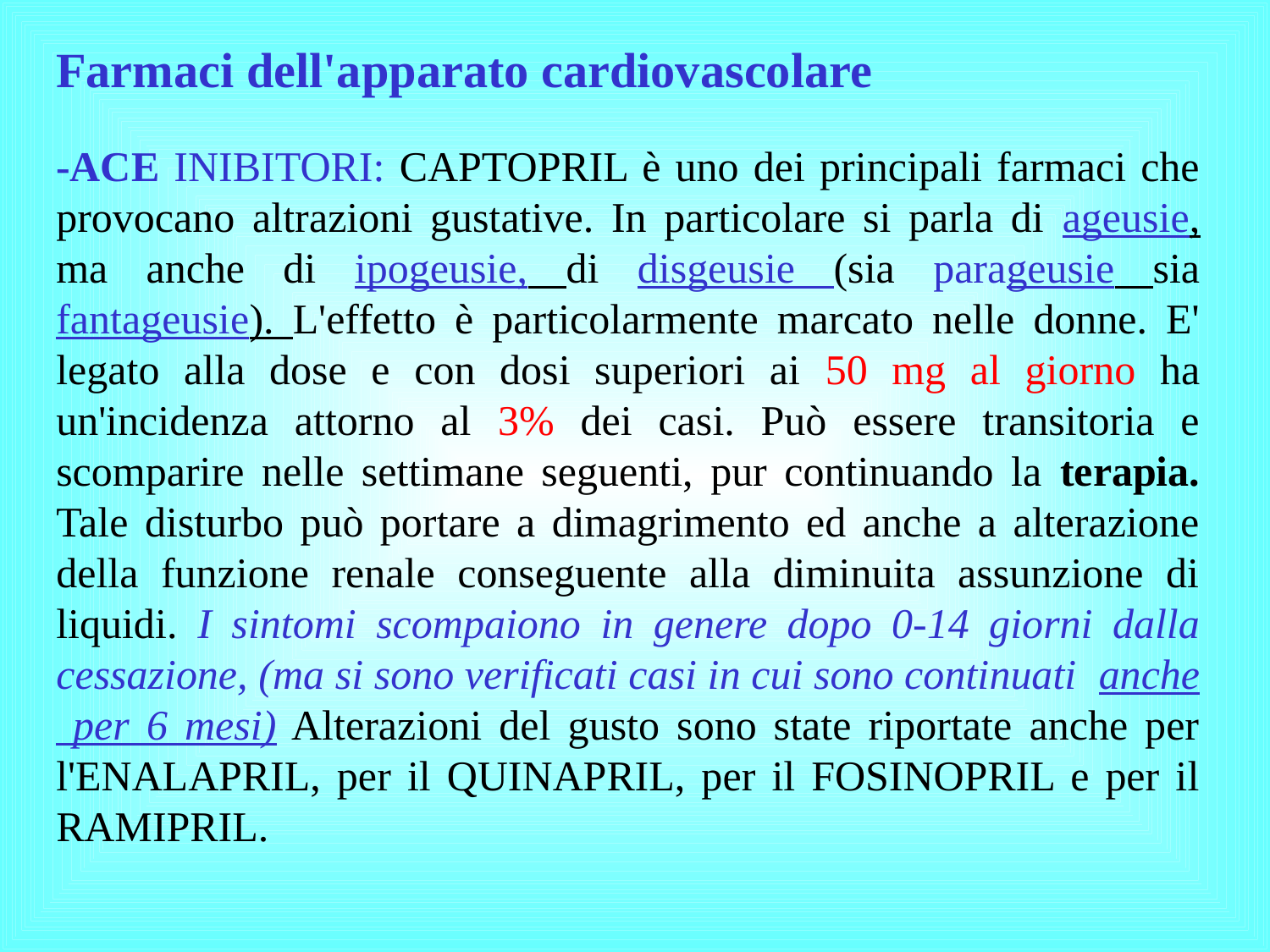

Farmaci dell'apparato cardiovascolare

-ACE INIBITORI: CAPTOPRIL è uno dei principali farmaci che provocano altrazioni gustative. In particolare si parla di ageusie, ma anche di ipogeusie, di disgeusie (sia parageusie sia fantageusie). L'effetto è particolarmente marcato nelle donne. E' legato alla dose e con dosi superiori ai 50 mg al giorno ha un'incidenza attorno al 3% dei casi. Può essere transitoria e scomparire nelle settimane seguenti, pur continuando la terapia. Tale disturbo può portare a dimagrimento ed anche a alterazione della funzione renale conseguente alla diminuita assunzione di liquidi. I sintomi scompaiono in genere dopo 0-14 giorni dalla cessazione, (ma si sono verificati casi in cui sono continuati  anche  per 6 mesi) Alterazioni del gusto sono state riportate anche per l'ENALAPRIL, per il QUINAPRIL, per il FOSINOPRIL e per il RAMIPRIL.